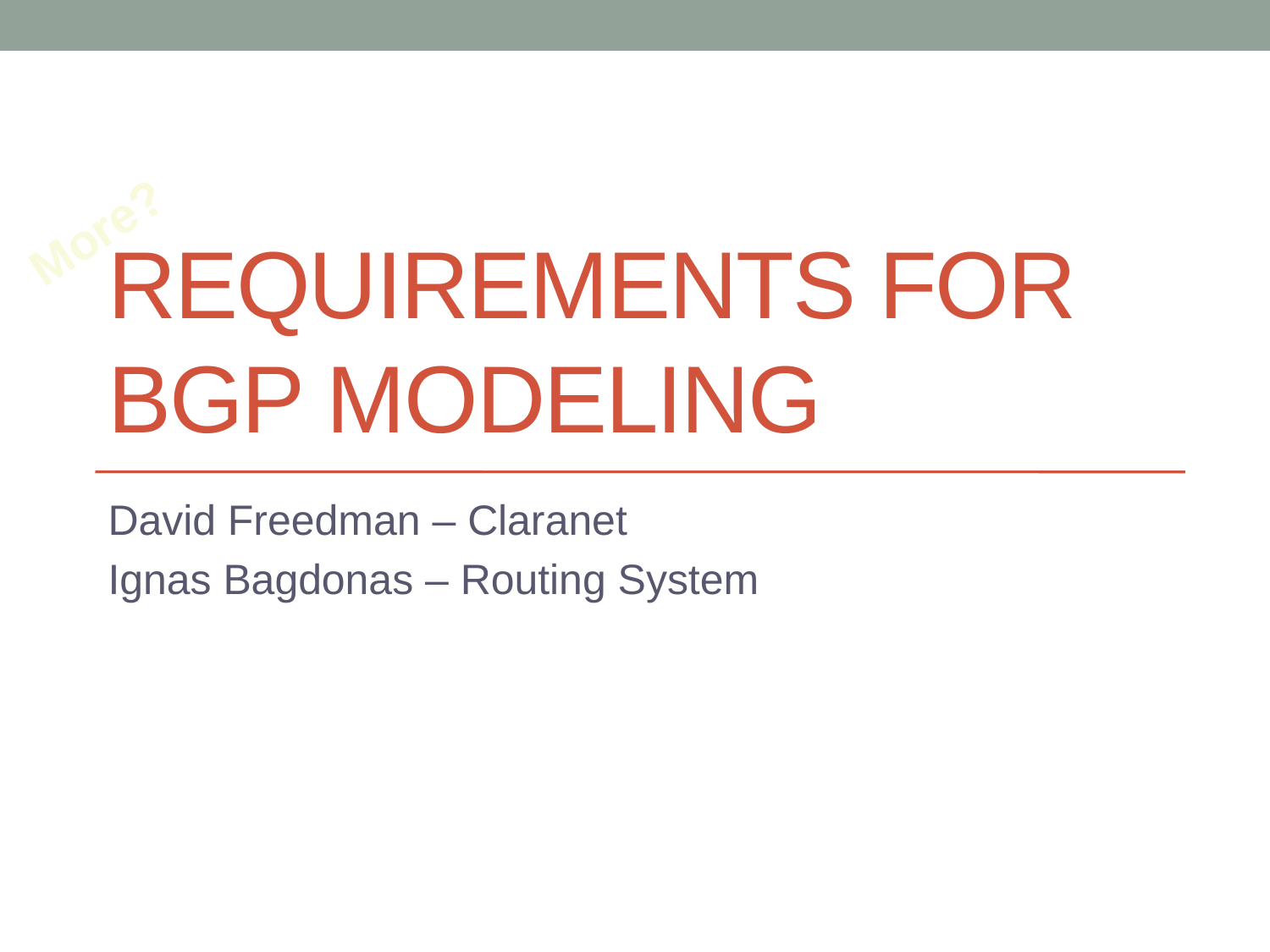

More?
# Requirements for BGP modeling
David Freedman – Claranet
Ignas Bagdonas – Routing System